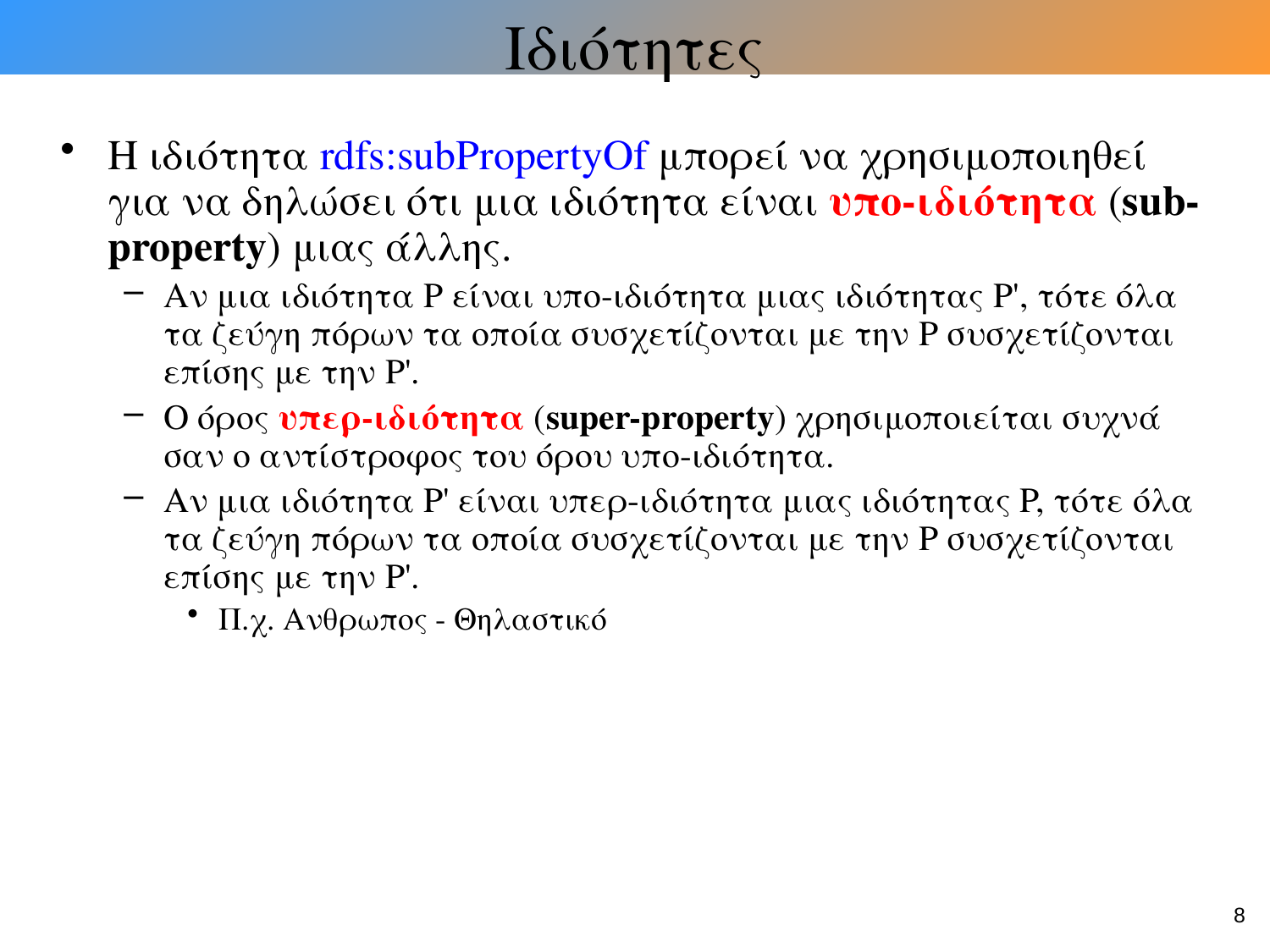

# Ιδιότητες
Η ιδιότητα rdfs:subPropertyOf μπορεί να χρησιμοποιηθεί για να δηλώσει ότι μια ιδιότητα είναι υπο-ιδιότητα (sub-property) μιας άλλης.
Αν μια ιδιότητα P είναι υπο-ιδιότητα μιας ιδιότητας P', τότε όλα τα ζεύγη πόρων τα οποία συσχετίζονται με την P συσχετίζονται επίσης με την P'.
Ο όρος υπερ-ιδιότητα (super-property) χρησιμοποιείται συχνά σαν ο αντίστροφος του όρου υπο-ιδιότητα.
Αν μια ιδιότητα P' είναι υπερ-ιδιότητα μιας ιδιότητας P, τότε όλα τα ζεύγη πόρων τα οποία συσχετίζονται με την P συσχετίζονται επίσης με την P'.
Π.χ. Ανθρωπος - Θηλαστικό

8